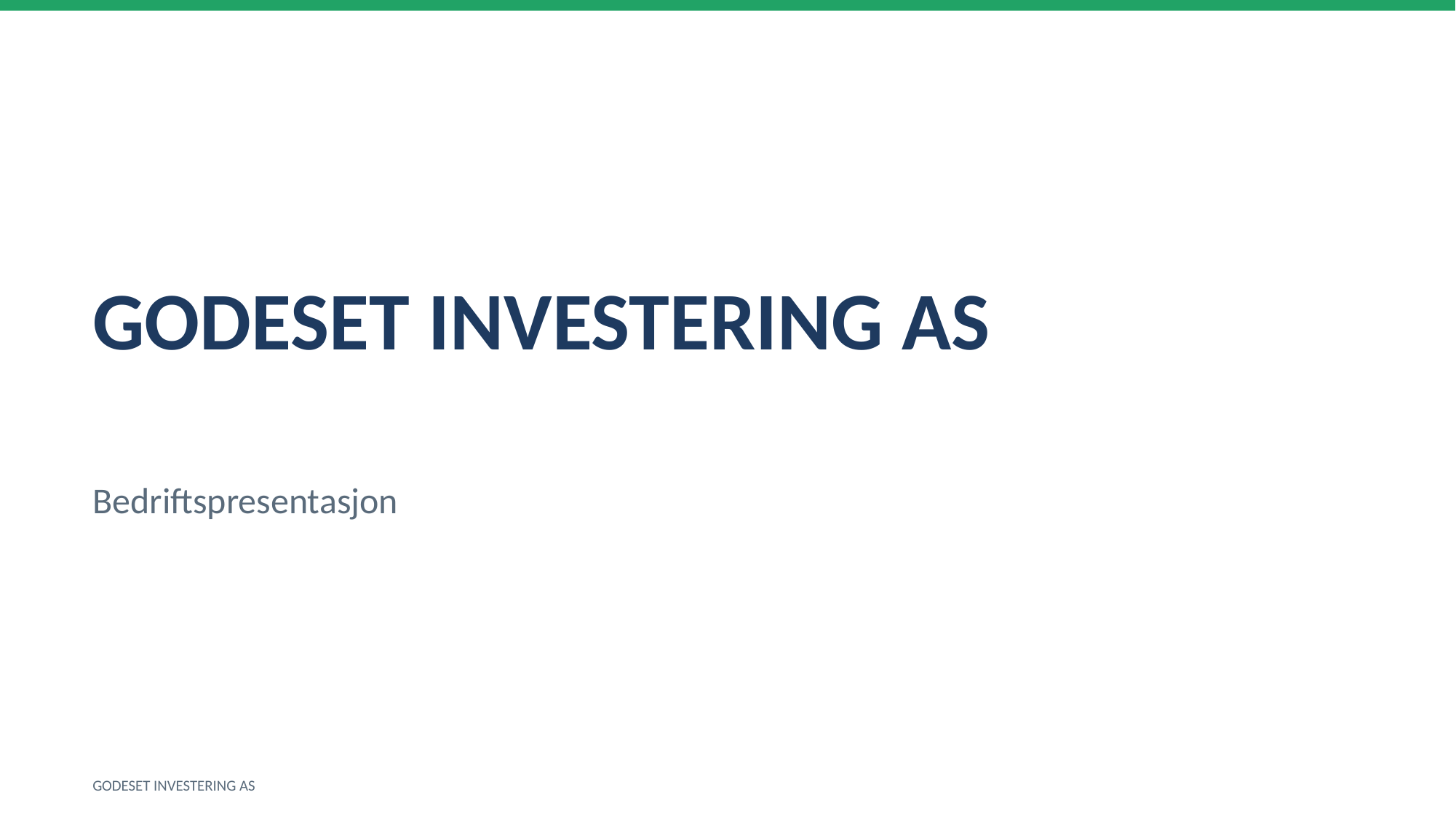

GODESET INVESTERING AS
Bedriftspresentasjon
GODESET INVESTERING AS